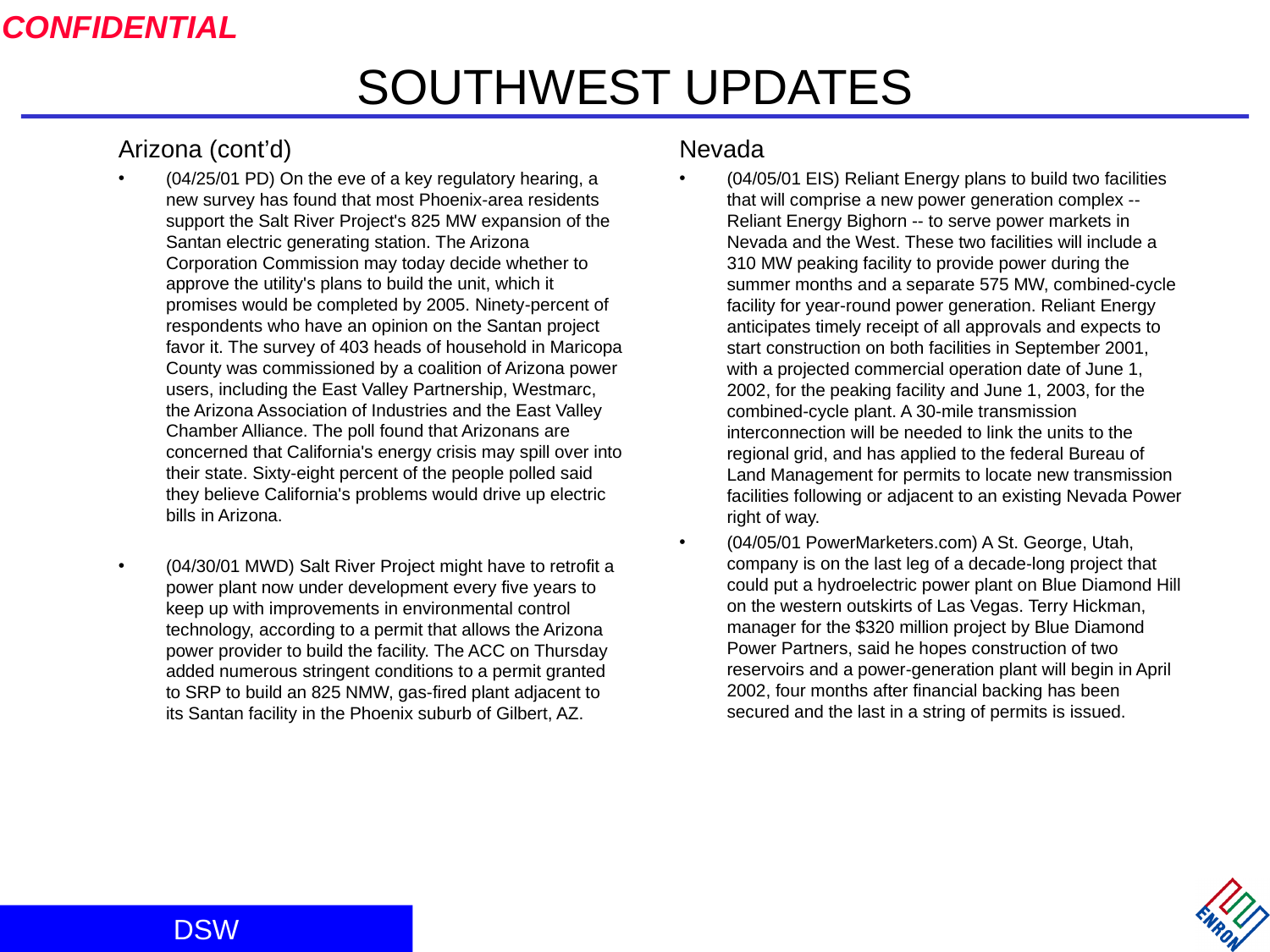

# SOUTHWEST UPDATES

Arizona (cont’d)
(04/25/01 PD) On the eve of a key regulatory hearing, a new survey has found that most Phoenix-area residents support the Salt River Project's 825 MW expansion of the Santan electric generating station. The Arizona Corporation Commission may today decide whether to approve the utility's plans to build the unit, which it promises would be completed by 2005. Ninety-percent of respondents who have an opinion on the Santan project favor it. The survey of 403 heads of household in Maricopa County was commissioned by a coalition of Arizona power users, including the East Valley Partnership, Westmarc, the Arizona Association of Industries and the East Valley Chamber Alliance. The poll found that Arizonans are concerned that California's energy crisis may spill over into their state. Sixty-eight percent of the people polled said they believe California's problems would drive up electric bills in Arizona.

(04/30/01 MWD) Salt River Project might have to retrofit a power plant now under development every five years to keep up with improvements in environmental control technology, according to a permit that allows the Arizona power provider to build the facility. The ACC on Thursday added numerous stringent conditions to a permit granted to SRP to build an 825 NMW, gas-fired plant adjacent to its Santan facility in the Phoenix suburb of Gilbert, AZ.
Nevada
(04/05/01 EIS) Reliant Energy plans to build two facilities that will comprise a new power generation complex -- Reliant Energy Bighorn -- to serve power markets in Nevada and the West. These two facilities will include a 310 MW peaking facility to provide power during the summer months and a separate 575 MW, combined-cycle facility for year-round power generation. Reliant Energy anticipates timely receipt of all approvals and expects to start construction on both facilities in September 2001, with a projected commercial operation date of June 1, 2002, for the peaking facility and June 1, 2003, for the combined-cycle plant. A 30-mile transmission interconnection will be needed to link the units to the regional grid, and has applied to the federal Bureau of Land Management for permits to locate new transmission facilities following or adjacent to an existing Nevada Power right of way.
(04/05/01 PowerMarketers.com) A St. George, Utah, company is on the last leg of a decade-long project that could put a hydroelectric power plant on Blue Diamond Hill on the western outskirts of Las Vegas. Terry Hickman, manager for the $320 million project by Blue Diamond Power Partners, said he hopes construction of two reservoirs and a power-generation plant will begin in April 2002, four months after financial backing has been secured and the last in a string of permits is issued.

DSW